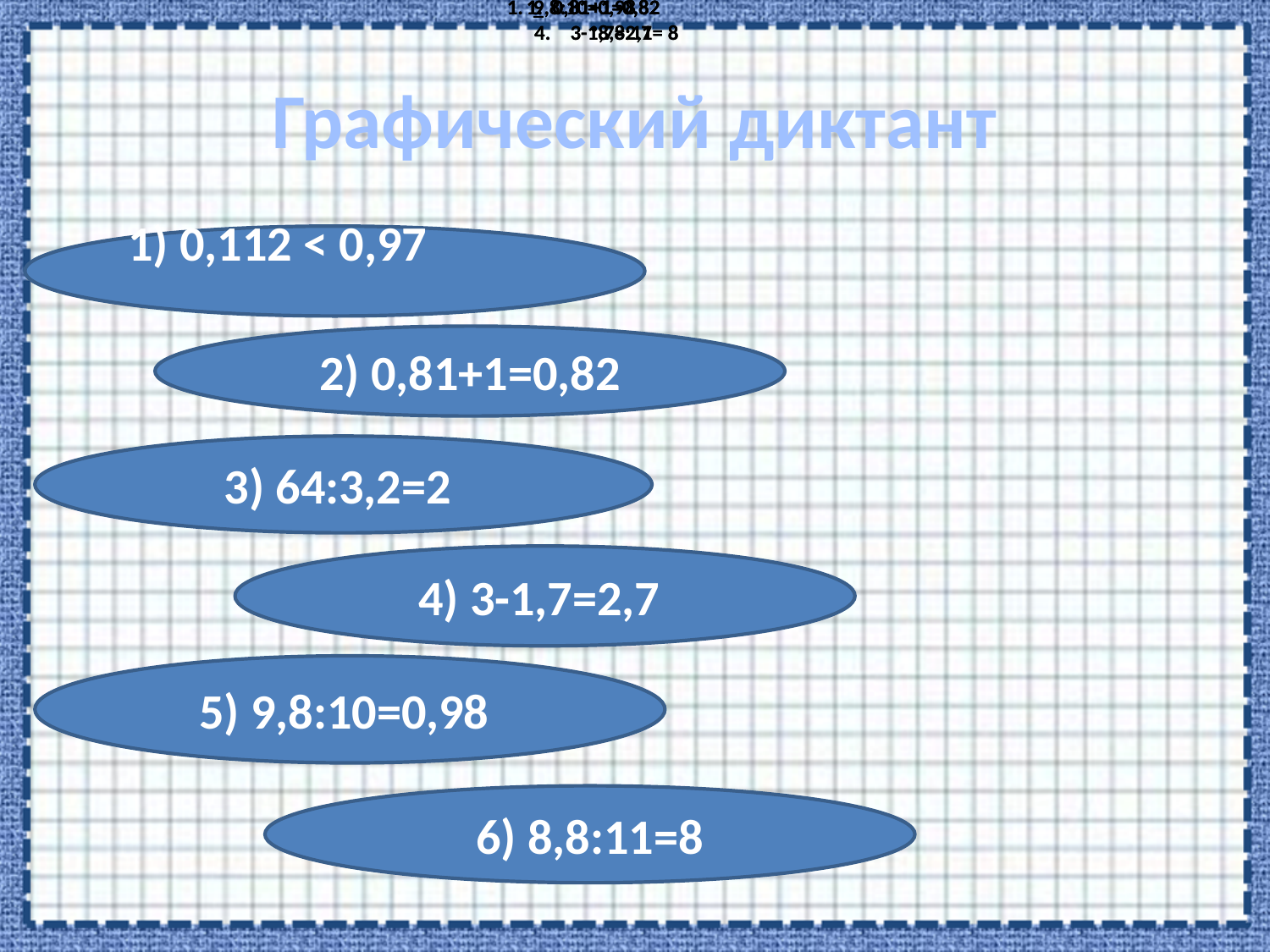

0,81+1=0,82

  0,81+1=0,82

  0,81+1=0,82

      4.    3-1,7=2,7
      4.    3-1,7=2,7

  9,8:10=0,98

  9,8:10=0,98

8,8:11= 8
8,8:11= 8
# Графический диктант
1) 0,112 < 0,97
2) 0,81+1=0,82
3) 64:3,2=2
4) 3-1,7=2,7
5) 9,8:10=0,98
6) 8,8:11=8